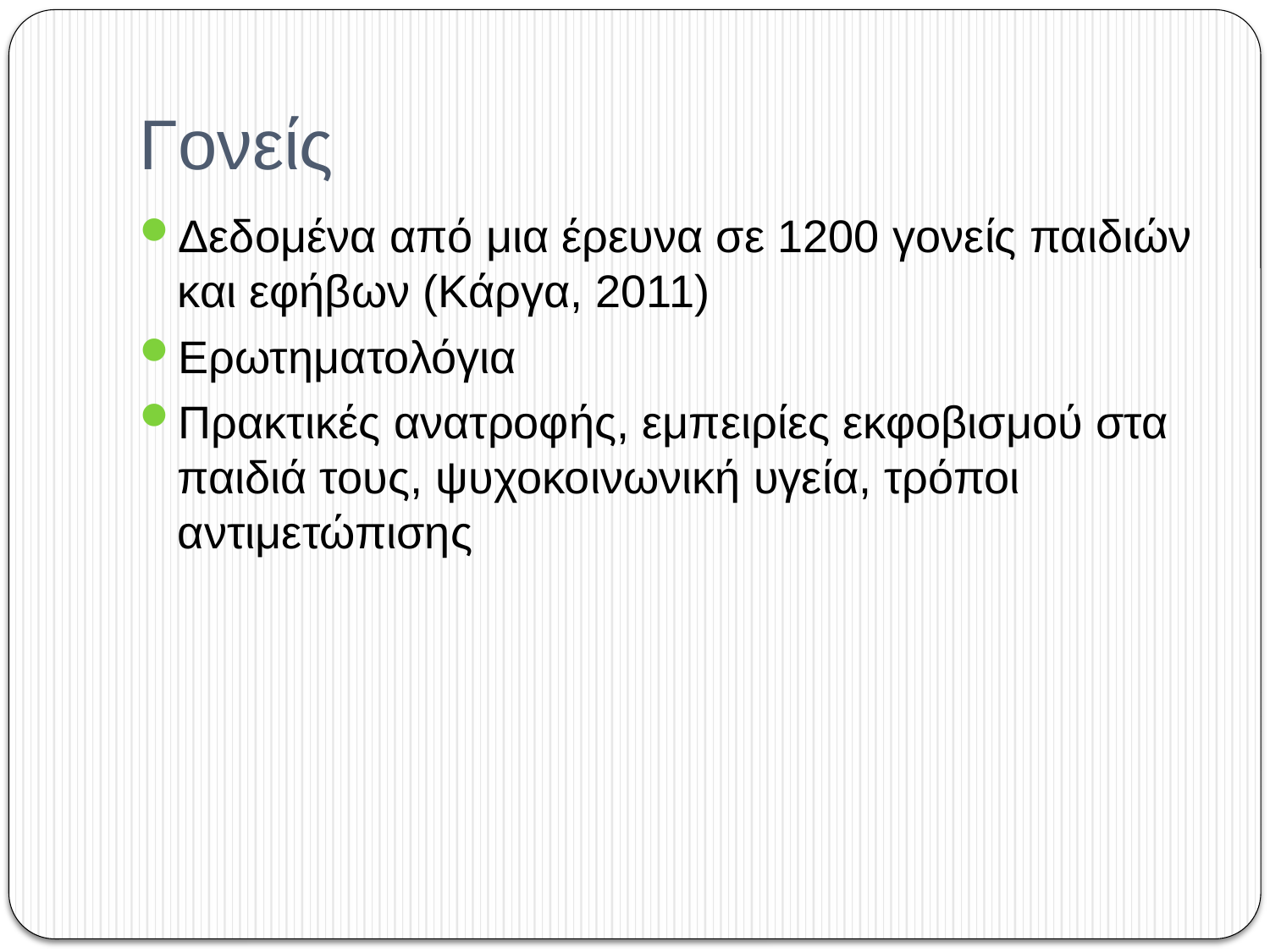

# Γονείς
Δεδομένα από μια έρευνα σε 1200 γονείς παιδιών και εφήβων (Κάργα, 2011)
Ερωτηματολόγια
Πρακτικές ανατροφής, εμπειρίες εκφοβισμού στα παιδιά τους, ψυχοκοινωνική υγεία, τρόποι αντιμετώπισης